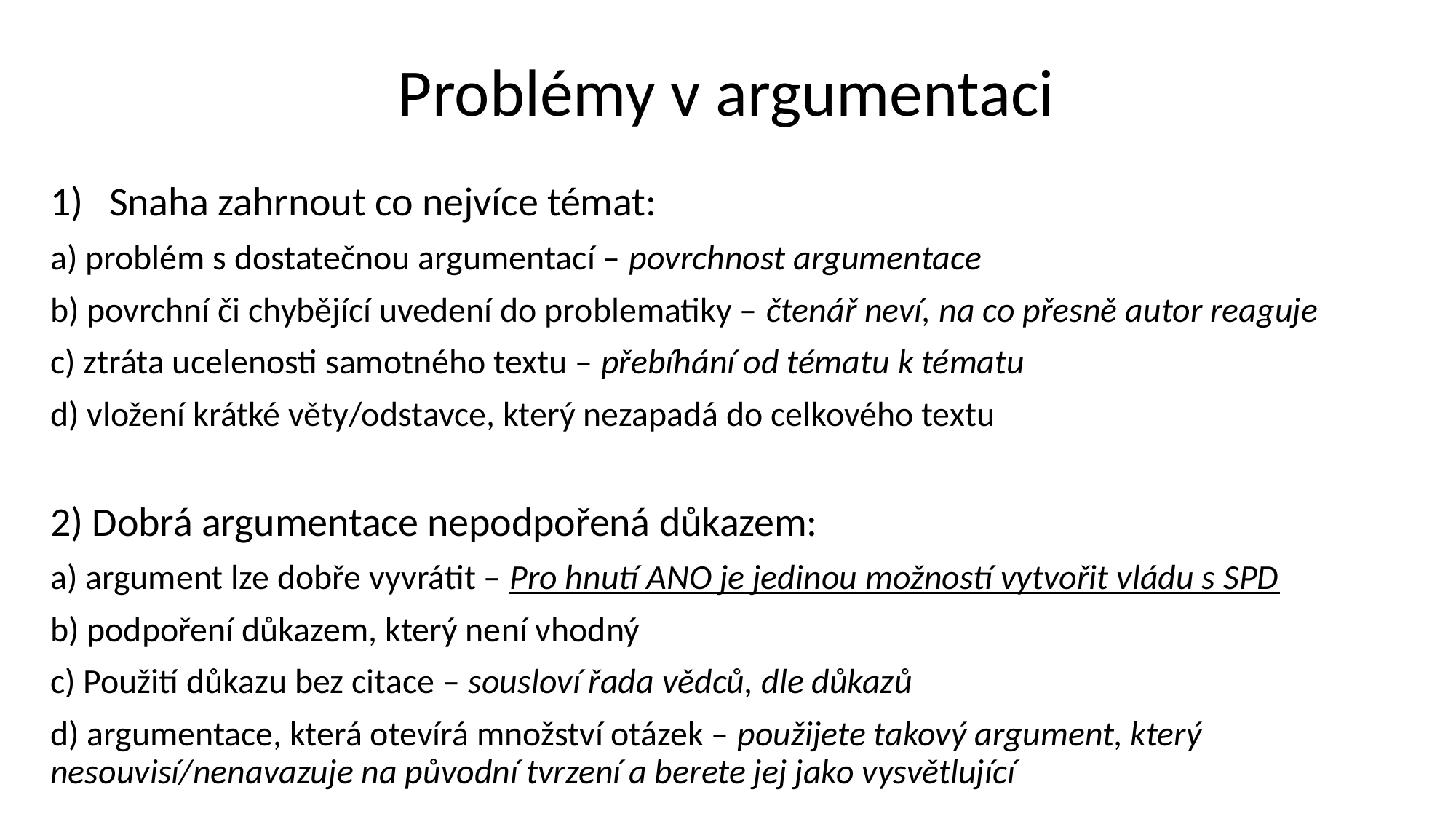

# Problémy v argumentaci
Snaha zahrnout co nejvíce témat:
a) problém s dostatečnou argumentací – povrchnost argumentace
b) povrchní či chybějící uvedení do problematiky – čtenář neví, na co přesně autor reaguje
c) ztráta ucelenosti samotného textu – přebíhání od tématu k tématu
d) vložení krátké věty/odstavce, který nezapadá do celkového textu

2) Dobrá argumentace nepodpořená důkazem:
a) argument lze dobře vyvrátit – Pro hnutí ANO je jedinou možností vytvořit vládu s SPD
b) podpoření důkazem, který není vhodný
c) Použití důkazu bez citace – sousloví řada vědců, dle důkazů
d) argumentace, která otevírá množství otázek – použijete takový argument, který nesouvisí/nenavazuje na původní tvrzení a berete jej jako vysvětlující